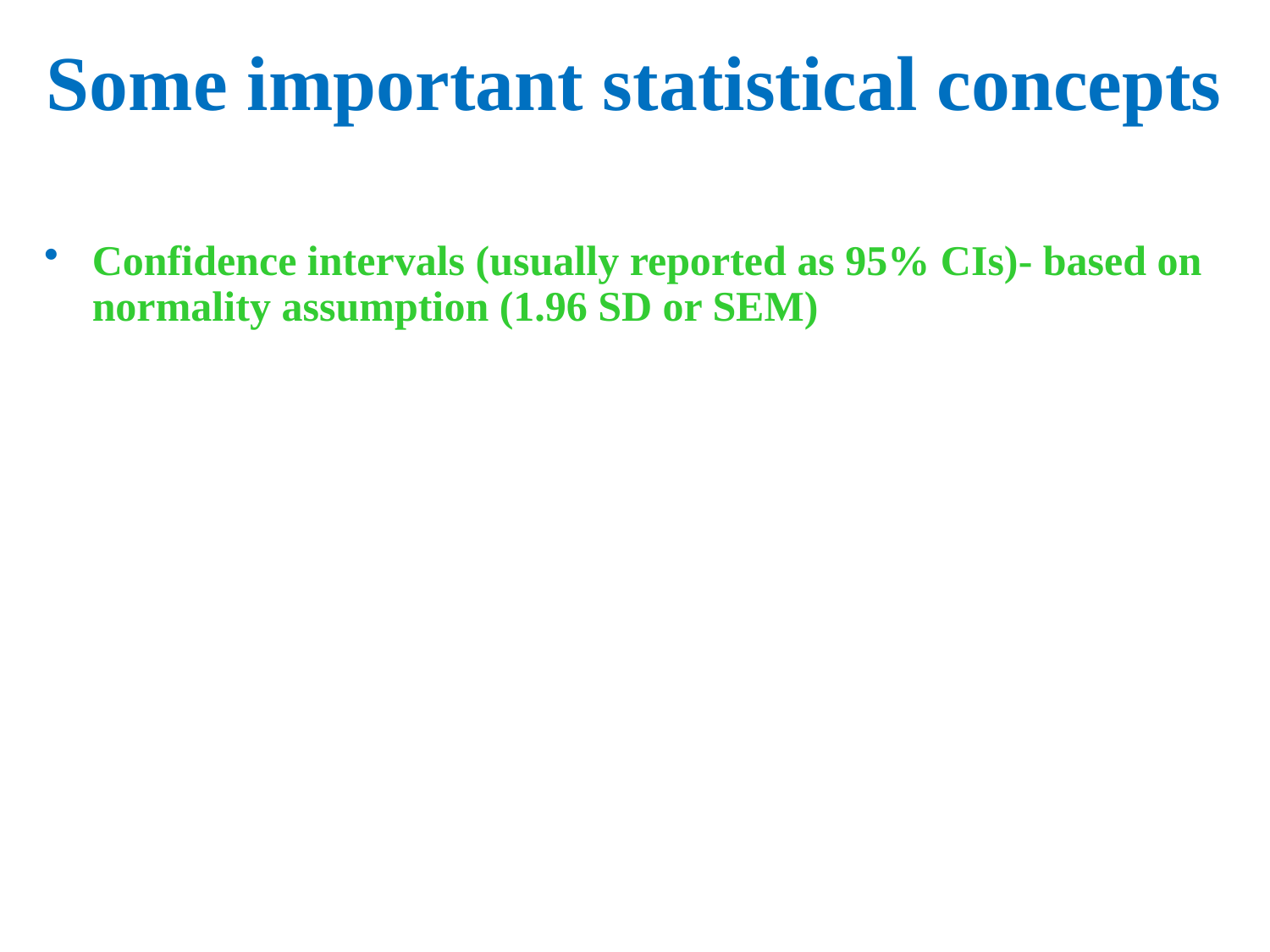

# Some important statistical concepts
Confidence intervals (usually reported as 95% CIs)- based on normality assumption (1.96 SD or SEM)